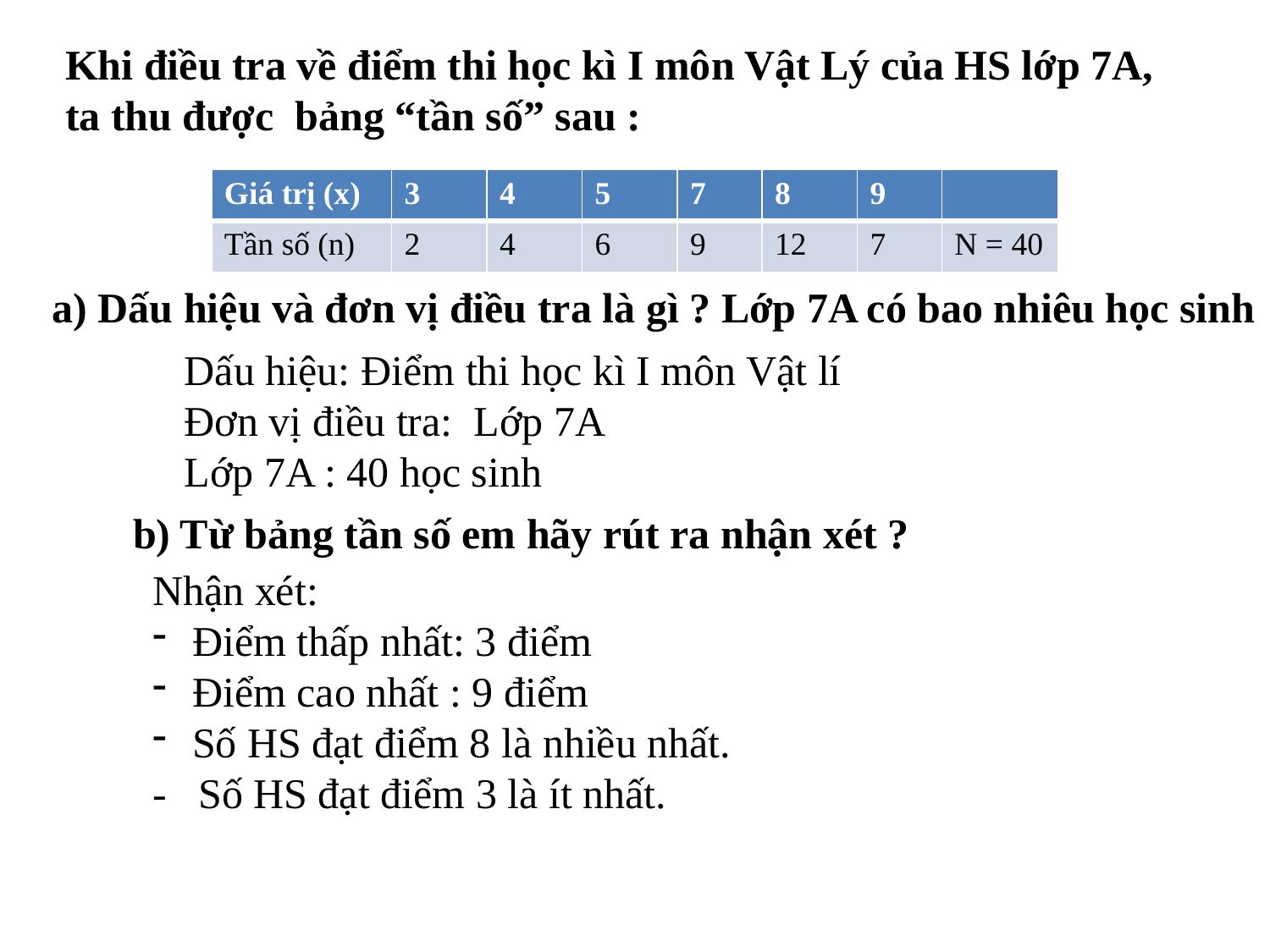

Khi điều tra về điểm thi học kì I môn Vật Lý của HS lớp 7A, ta thu được  bảng “tần số” sau :
| Giá trị (x) | 3 | 4 | 5 | 7 | 8 | 9 |  |
| --- | --- | --- | --- | --- | --- | --- | --- |
| Tần số (n) | 2 | 4 | 6 | 9 | 12 | 7 | N = 40 |
a) Dấu hiệu và đơn vị điều tra là gì ? Lớp 7A có bao nhiêu học sinh
Dấu hiệu: Điểm thi học kì I môn Vật lí
Đơn vị điều tra:  Lớp 7A
Lớp 7A : 40 học sinh
b) Từ bảng tần số em hãy rút ra nhận xét ?
Nhận xét:
Điểm thấp nhất: 3 điểm
Điểm cao nhất : 9 điểm
Số HS đạt điểm 8 là nhiều nhất.
-   Số HS đạt điểm 3 là ít nhất.